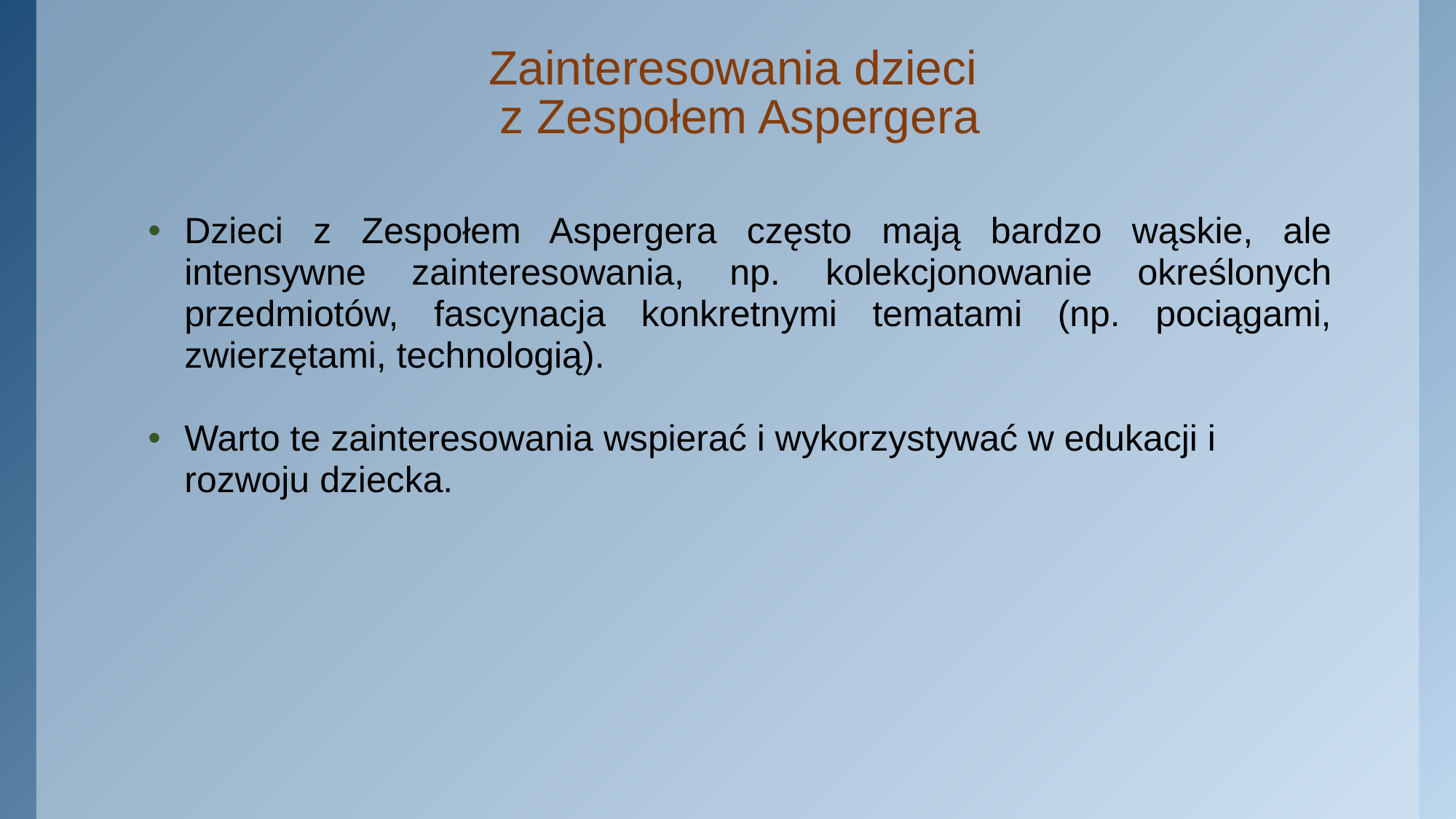

# Zainteresowania dzieci z Zespołem Aspergera
Dzieci z Zespołem Aspergera często mają bardzo wąskie, ale intensywne zainteresowania, np. kolekcjonowanie określonych przedmiotów, fascynacja konkretnymi tematami (np. pociągami, zwierzętami, technologią).

Warto te zainteresowania wspierać i wykorzystywać w edukacji i rozwoju dziecka.